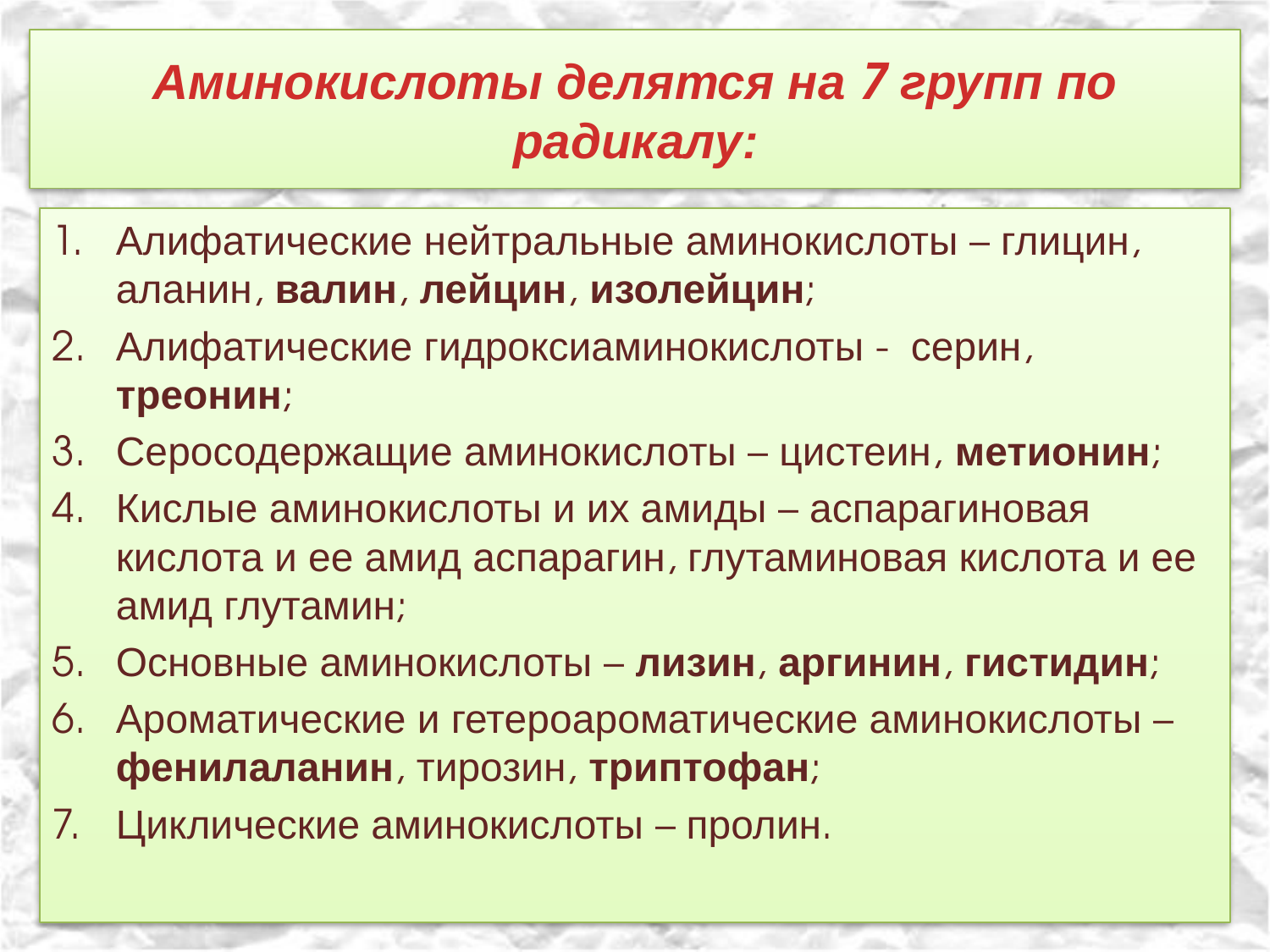

# Аминокислоты делятся на 7 групп по радикалу:
Алифатические нейтральные аминокислоты – глицин, аланин, валин, лейцин, изолейцин;
Алифатические гидроксиаминокислоты -  серин, треонин;
Серосодержащие аминокислоты – цистеин, метионин;
Кислые аминокислоты и их амиды – аспарагиновая кислота и ее амид аспарагин, глутаминовая кислота и ее амид глутамин;
Основные аминокислоты – лизин, аргинин, гистидин;
Ароматические и гетероароматические аминокислоты – фенилаланин, тирозин, триптофан;
Циклические аминокислоты – пролин.